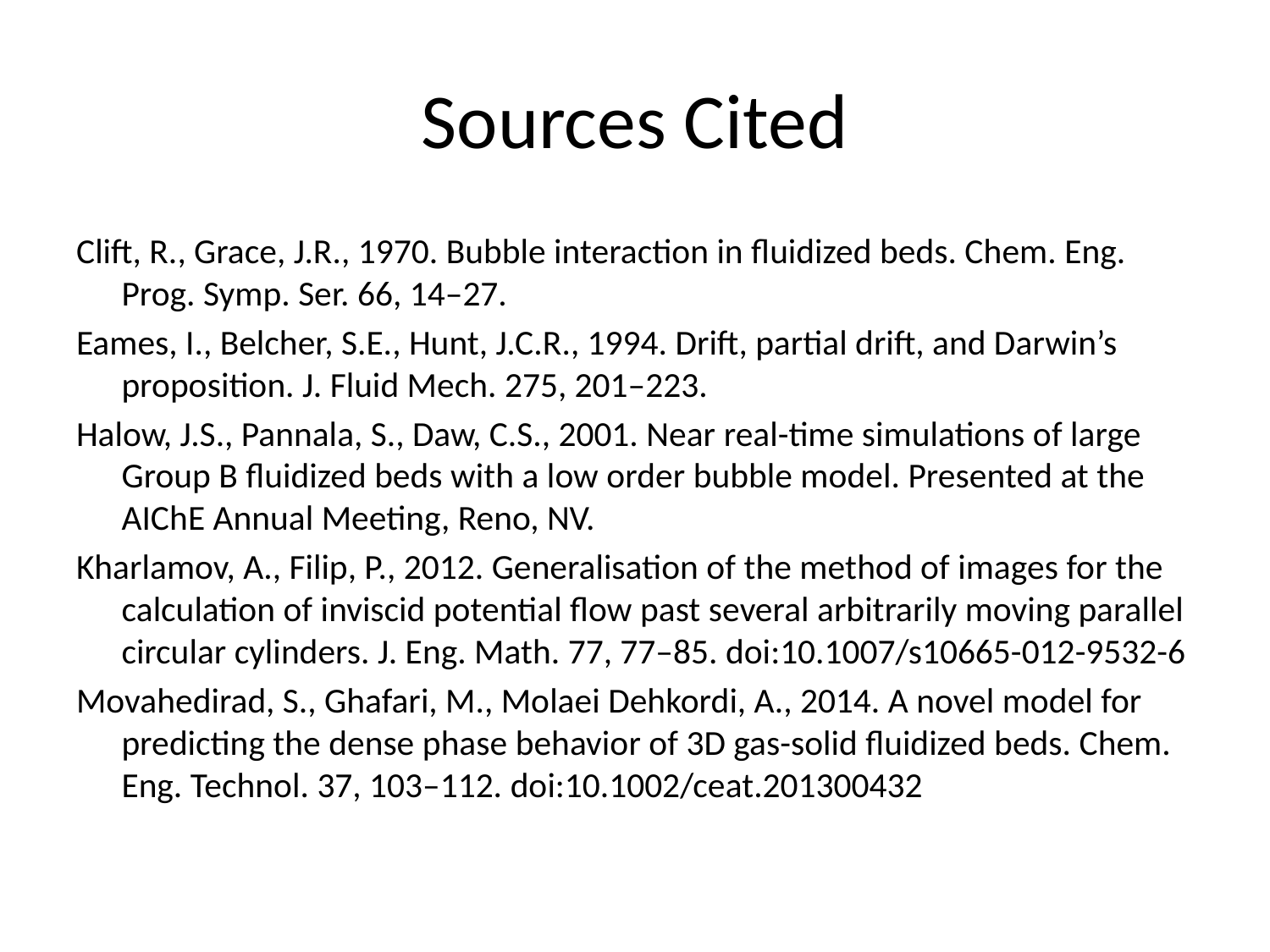

# Sources Cited
Clift, R., Grace, J.R., 1970. Bubble interaction in fluidized beds. Chem. Eng. Prog. Symp. Ser. 66, 14–27.
Eames, I., Belcher, S.E., Hunt, J.C.R., 1994. Drift, partial drift, and Darwin’s proposition. J. Fluid Mech. 275, 201–223.
Halow, J.S., Pannala, S., Daw, C.S., 2001. Near real-time simulations of large Group B fluidized beds with a low order bubble model. Presented at the AIChE Annual Meeting, Reno, NV.
Kharlamov, A., Filip, P., 2012. Generalisation of the method of images for the calculation of inviscid potential flow past several arbitrarily moving parallel circular cylinders. J. Eng. Math. 77, 77–85. doi:10.1007/s10665-012-9532-6
Movahedirad, S., Ghafari, M., Molaei Dehkordi, A., 2014. A novel model for predicting the dense phase behavior of 3D gas-solid fluidized beds. Chem. Eng. Technol. 37, 103–112. doi:10.1002/ceat.201300432